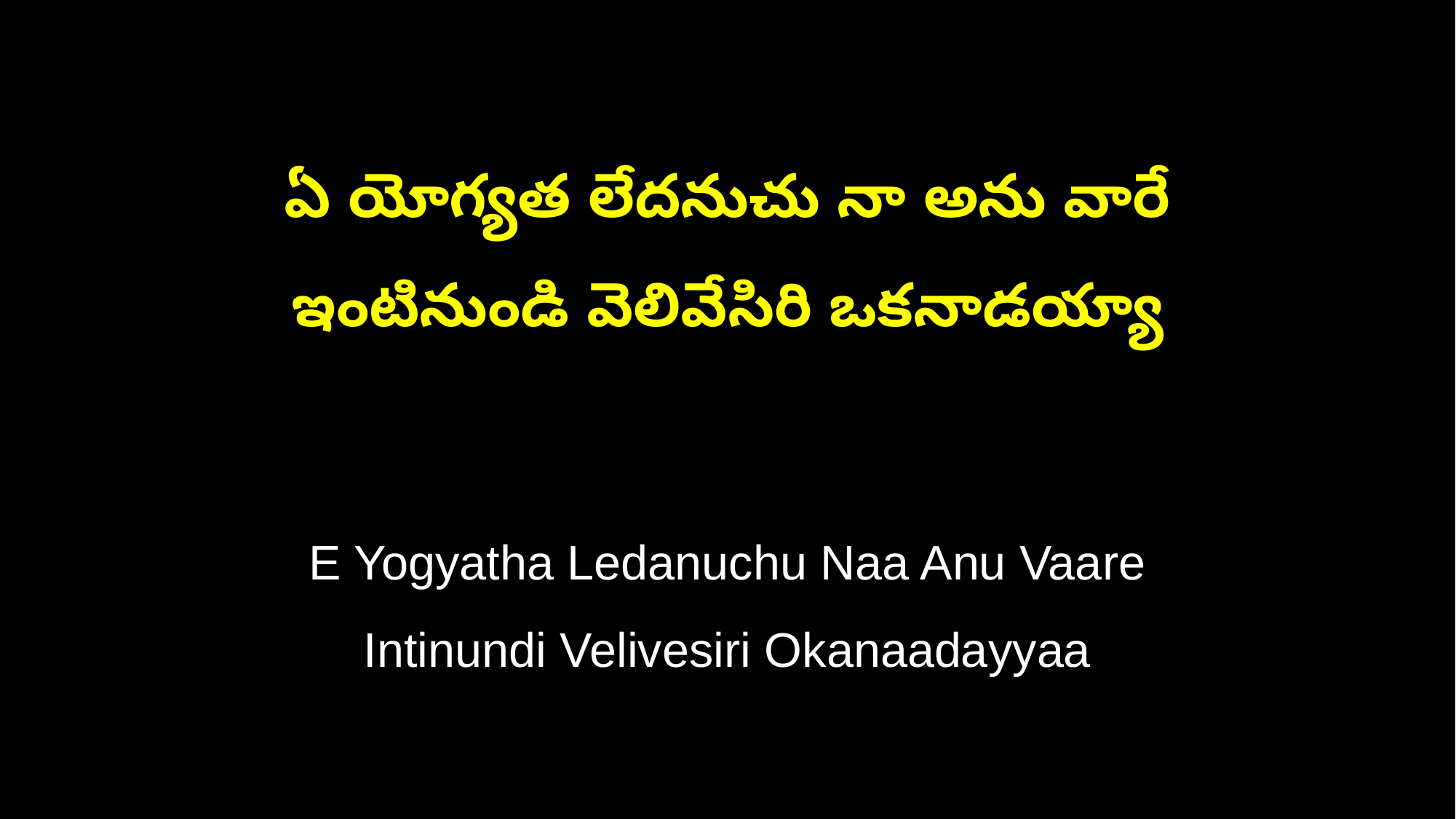

ఏ యోగ్యత లేదనుచు నా అను వారే
ఇంటినుండి వెలివేసిరి ఒకనాడయ్యా
E Yogyatha Ledanuchu Naa Anu Vaare
Intinundi Velivesiri Okanaadayyaa